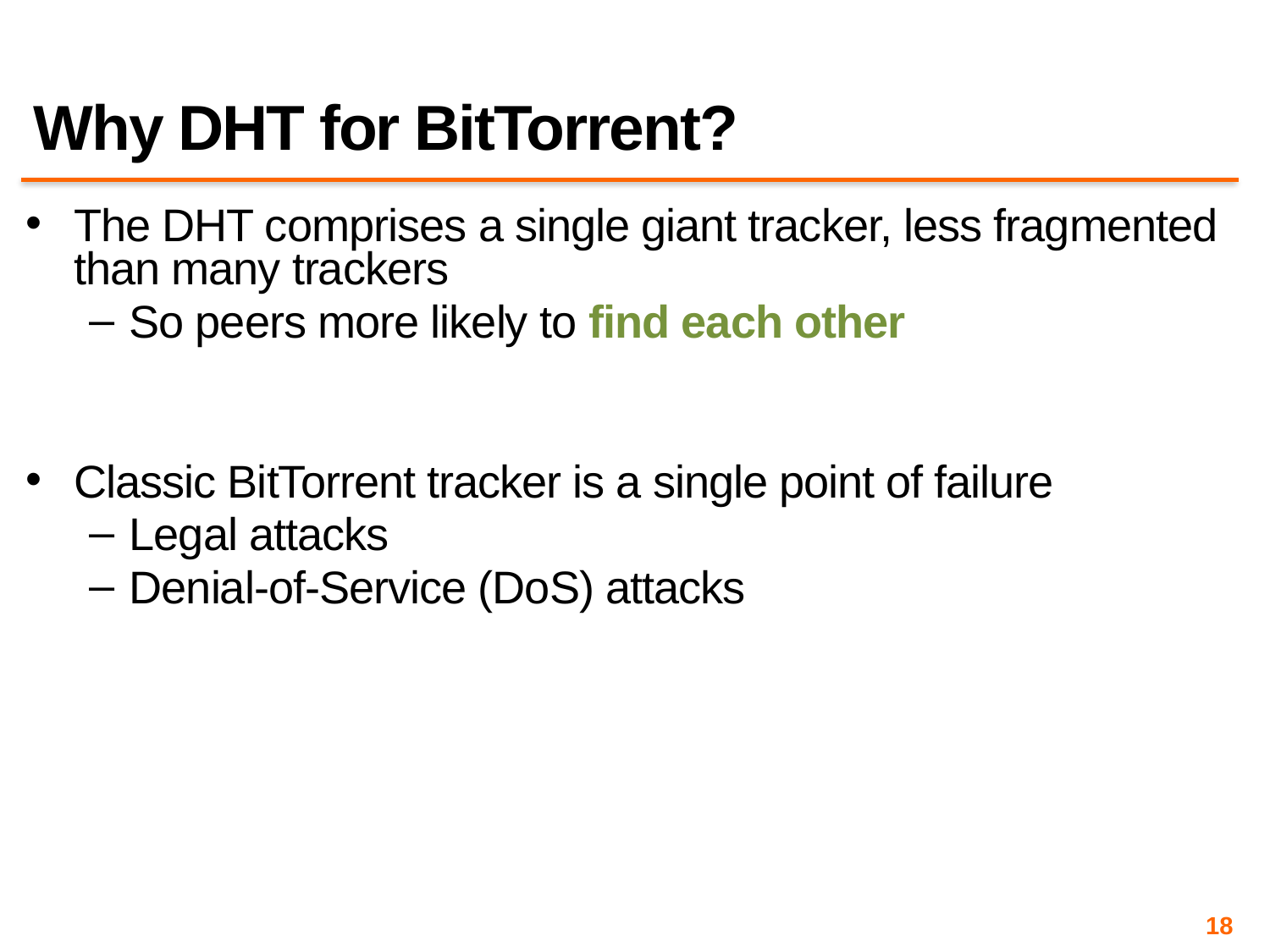

# Why DHT for BitTorrent?
The DHT comprises a single giant tracker, less fragmented than many trackers
So peers more likely to find each other

Classic BitTorrent tracker is a single point of failure
Legal attacks
Denial-of-Service (DoS) attacks
18